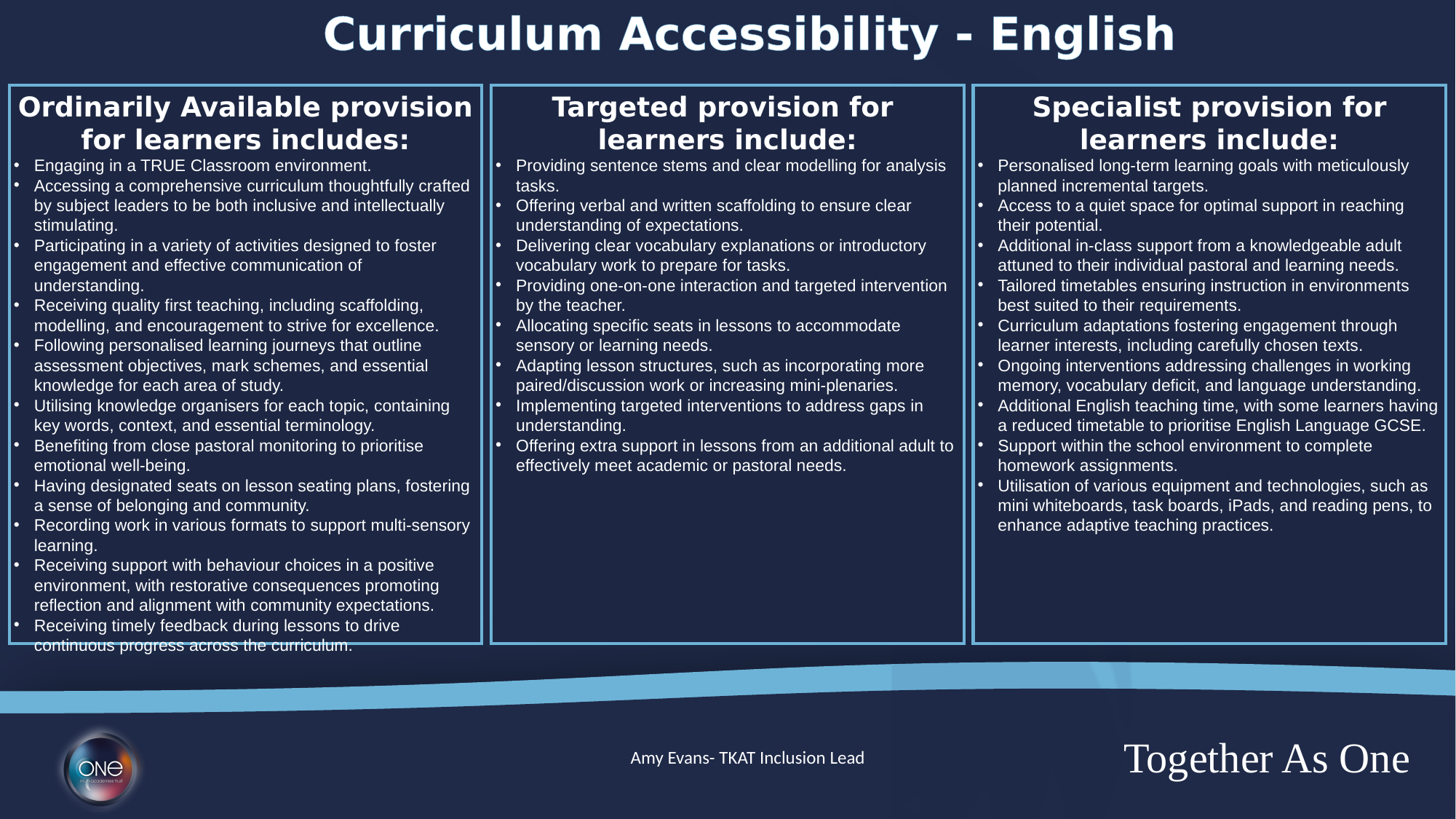

Curriculum Accessibility - English
Ordinarily Available provision for learners includes:
Engaging in a TRUE Classroom environment.
Accessing a comprehensive curriculum thoughtfully crafted by subject leaders to be both inclusive and intellectually stimulating.
Participating in a variety of activities designed to foster engagement and effective communication of understanding.
Receiving quality first teaching, including scaffolding, modelling, and encouragement to strive for excellence.
Following personalised learning journeys that outline assessment objectives, mark schemes, and essential knowledge for each area of study.
Utilising knowledge organisers for each topic, containing key words, context, and essential terminology.
Benefiting from close pastoral monitoring to prioritise emotional well-being.
Having designated seats on lesson seating plans, fostering a sense of belonging and community.
Recording work in various formats to support multi-sensory learning.
Receiving support with behaviour choices in a positive environment, with restorative consequences promoting reflection and alignment with community expectations.
Receiving timely feedback during lessons to drive continuous progress across the curriculum.

Targeted provision for  learners include:
Providing sentence stems and clear modelling for analysis tasks.
Offering verbal and written scaffolding to ensure clear understanding of expectations.
Delivering clear vocabulary explanations or introductory vocabulary work to prepare for tasks.
Providing one-on-one interaction and targeted intervention by the teacher.
Allocating specific seats in lessons to accommodate sensory or learning needs.
Adapting lesson structures, such as incorporating more paired/discussion work or increasing mini-plenaries.
Implementing targeted interventions to address gaps in understanding.
Offering extra support in lessons from an additional adult to effectively meet academic or pastoral needs.

Specialist provision for learners include:
Personalised long-term learning goals with meticulously planned incremental targets.
Access to a quiet space for optimal support in reaching their potential.
Additional in-class support from a knowledgeable adult attuned to their individual pastoral and learning needs.
Tailored timetables ensuring instruction in environments best suited to their requirements.
Curriculum adaptations fostering engagement through learner interests, including carefully chosen texts.
Ongoing interventions addressing challenges in working memory, vocabulary deficit, and language understanding.
Additional English teaching time, with some learners having a reduced timetable to prioritise English Language GCSE.
Support within the school environment to complete homework assignments.
Utilisation of various equipment and technologies, such as mini whiteboards, task boards, iPads, and reading pens, to enhance adaptive teaching practices.